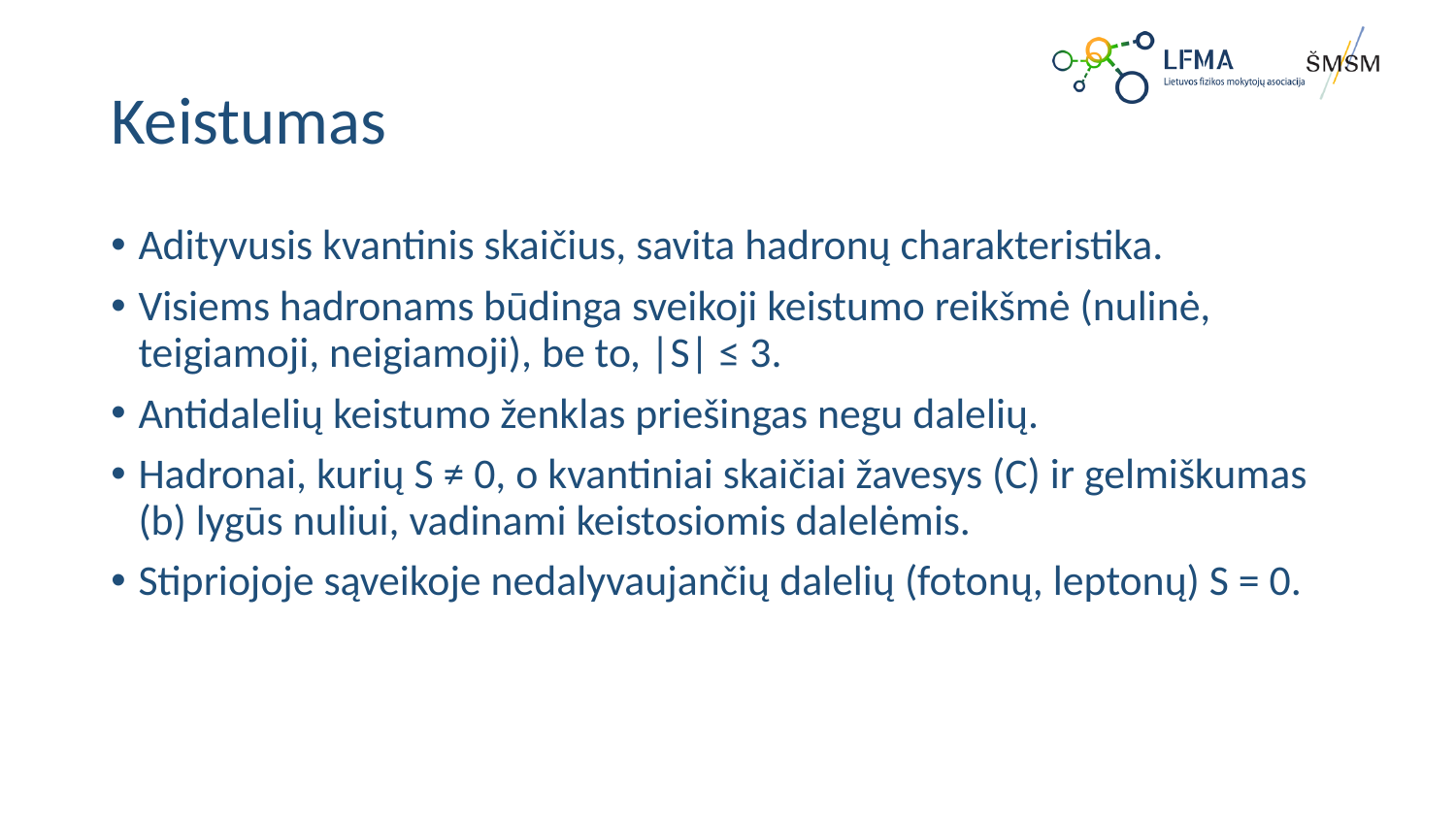

# Keistumas
Adityvusis kvantinis skaičius, savita hadronų charakteristika.
Visiems hadronams būdinga sveikoji keistumo reikšmė (nulinė, teigiamoji, neigiamoji), be to, |S| ≤ 3.
Antidalelių keistumo ženklas priešingas negu dalelių.
Hadronai, kurių S ≠ 0, o kvantiniai skaičiai žavesys (C) ir gelmiškumas (b) lygūs nuliui, vadinami keistosiomis dalelėmis.
Stipriojoje sąveikoje nedalyvaujančių dalelių (fotonų, leptonų) S = 0.